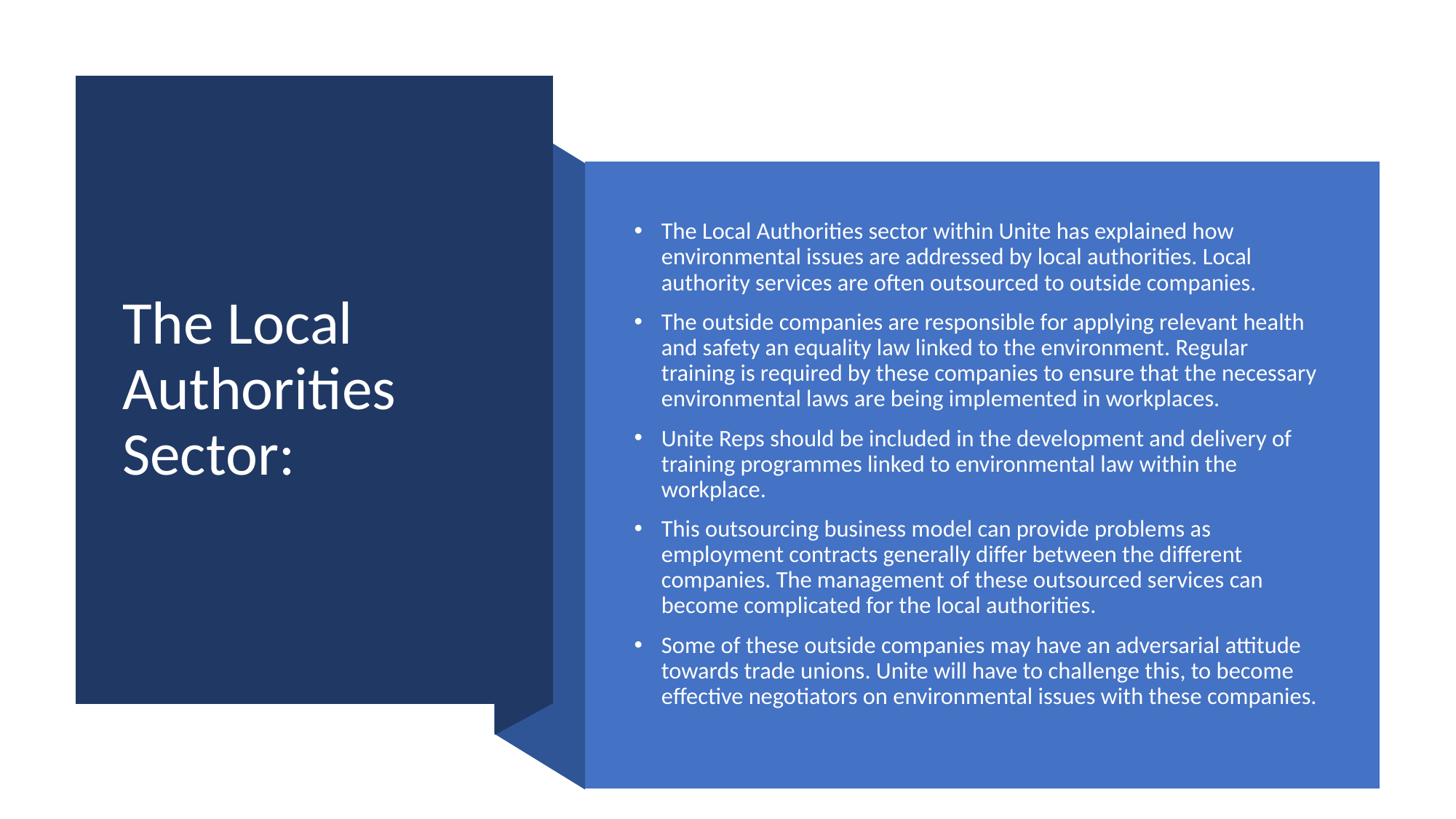

# The Local Authorities Sector:

The Local Authorities sector within Unite has explained how environmental issues are addressed by local authorities. Local authority services are often outsourced to outside companies.
The outside companies are responsible for applying relevant health and safety an equality law linked to the environment. Regular training is required by these companies to ensure that the necessary environmental laws are being implemented in workplaces.
Unite Reps should be included in the development and delivery of training programmes linked to environmental law within the workplace.
This outsourcing business model can provide problems as employment contracts generally differ between the different companies. The management of these outsourced services can become complicated for the local authorities.
Some of these outside companies may have an adversarial attitude towards trade unions. Unite will have to challenge this, to become effective negotiators on environmental issues with these companies.